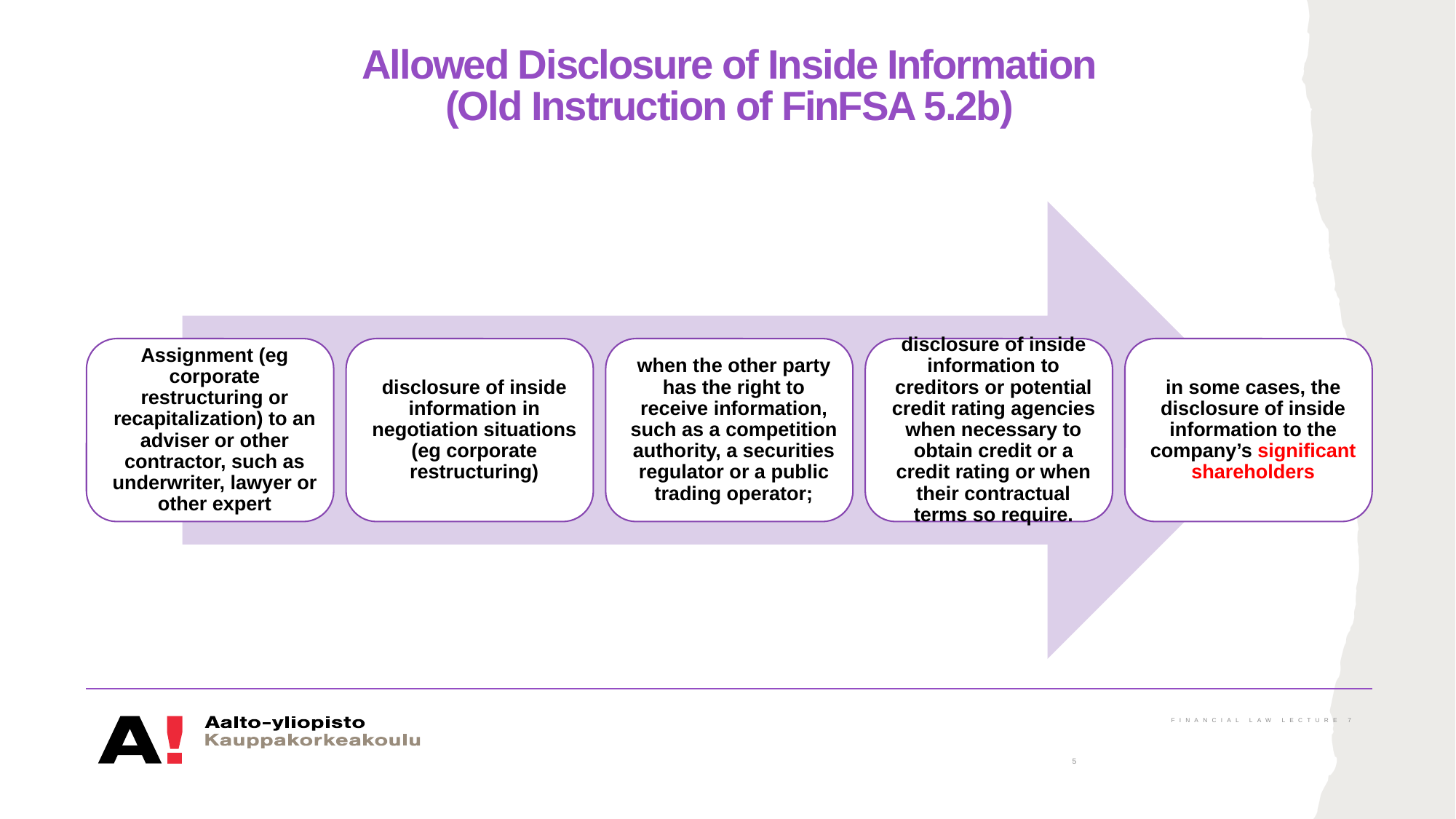

# Allowed Disclosure of Inside Information (Old Instruction of FinFSA 5.2b)
Assignment (eg corporate restructuring or recapitalization) to an adviser or other contractor, such as underwriter, lawyer or other expert
disclosure of inside information in negotiation situations (eg corporate restructuring)
when the other party has the right to receive information, such as a competition authority, a securities regulator or a public trading operator;
disclosure of inside information to creditors or potential credit rating agencies when necessary to obtain credit or a credit rating or when their contractual terms so require.
in some cases, the disclosure of inside information to the company’s significant shareholders
Financial Law Lecture 7
5